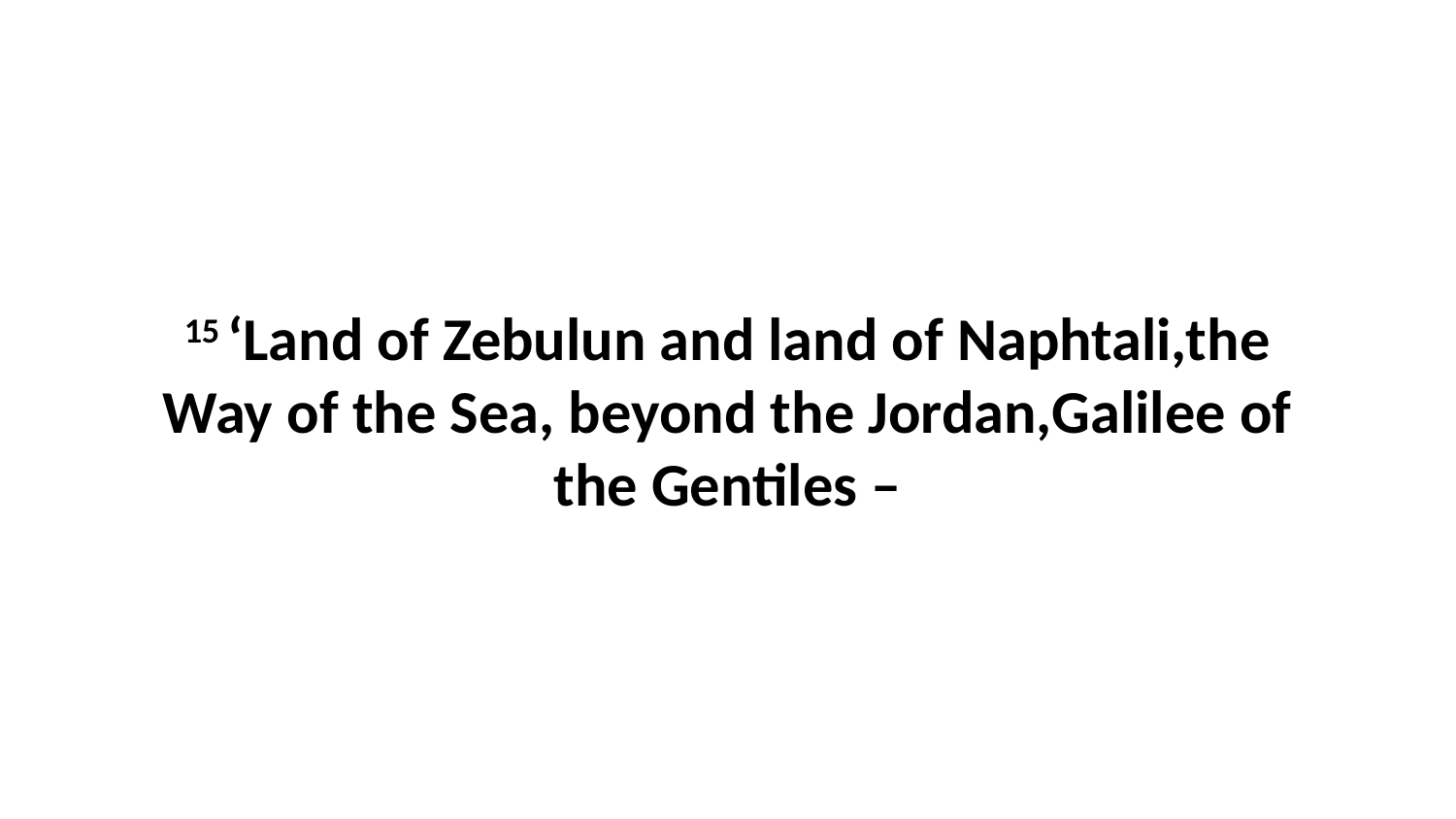

15 ‘Land of Zebulun and land of Naphtali,the Way of the Sea, beyond the Jordan,Galilee of the Gentiles –